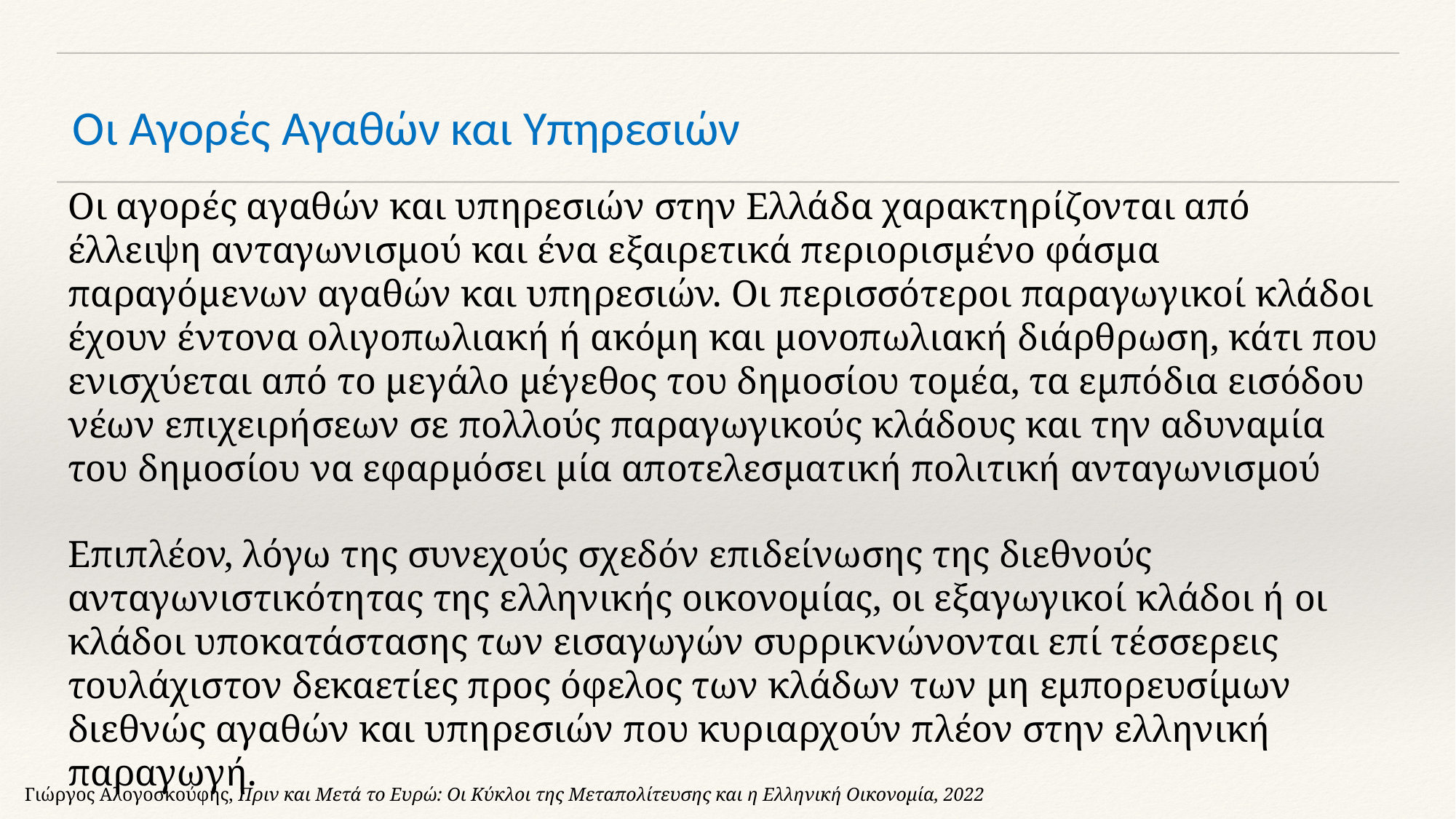

# Οι Αγορές Αγαθών και Υπηρεσιών
Οι αγορές αγαθών και υπηρεσιών στην Ελλάδα χαρακτηρίζονται από έλλειψη ανταγωνισμού και ένα εξαιρετικά περιορισμένο φάσμα παραγόμενων αγαθών και υπηρεσιών. Οι περισσότεροι παραγωγικοί κλάδοι έχουν έντονα ολιγοπωλιακή ή ακόμη και μονοπωλιακή διάρθρωση, κάτι που ενισχύεται από το μεγάλο μέγεθος του δημοσίου τομέα, τα εμπόδια εισόδου νέων επιχειρήσεων σε πολλούς παραγωγικούς κλάδους και την αδυναμία του δημοσίου να εφαρμόσει μία αποτελεσματική πολιτική ανταγωνισμού
Επιπλέον, λόγω της συνεχούς σχεδόν επιδείνωσης της διεθνούς ανταγωνιστικότητας της ελληνικής οικονομίας, οι εξαγωγικοί κλάδοι ή οι κλάδοι υποκατάστασης των εισαγωγών συρρικνώνονται επί τέσσερεις τουλάχιστον δεκαετίες προς όφελος των κλάδων των μη εμπορευσίμων διεθνώς αγαθών και υπηρεσιών που κυριαρχούν πλέον στην ελληνική παραγωγή.
26